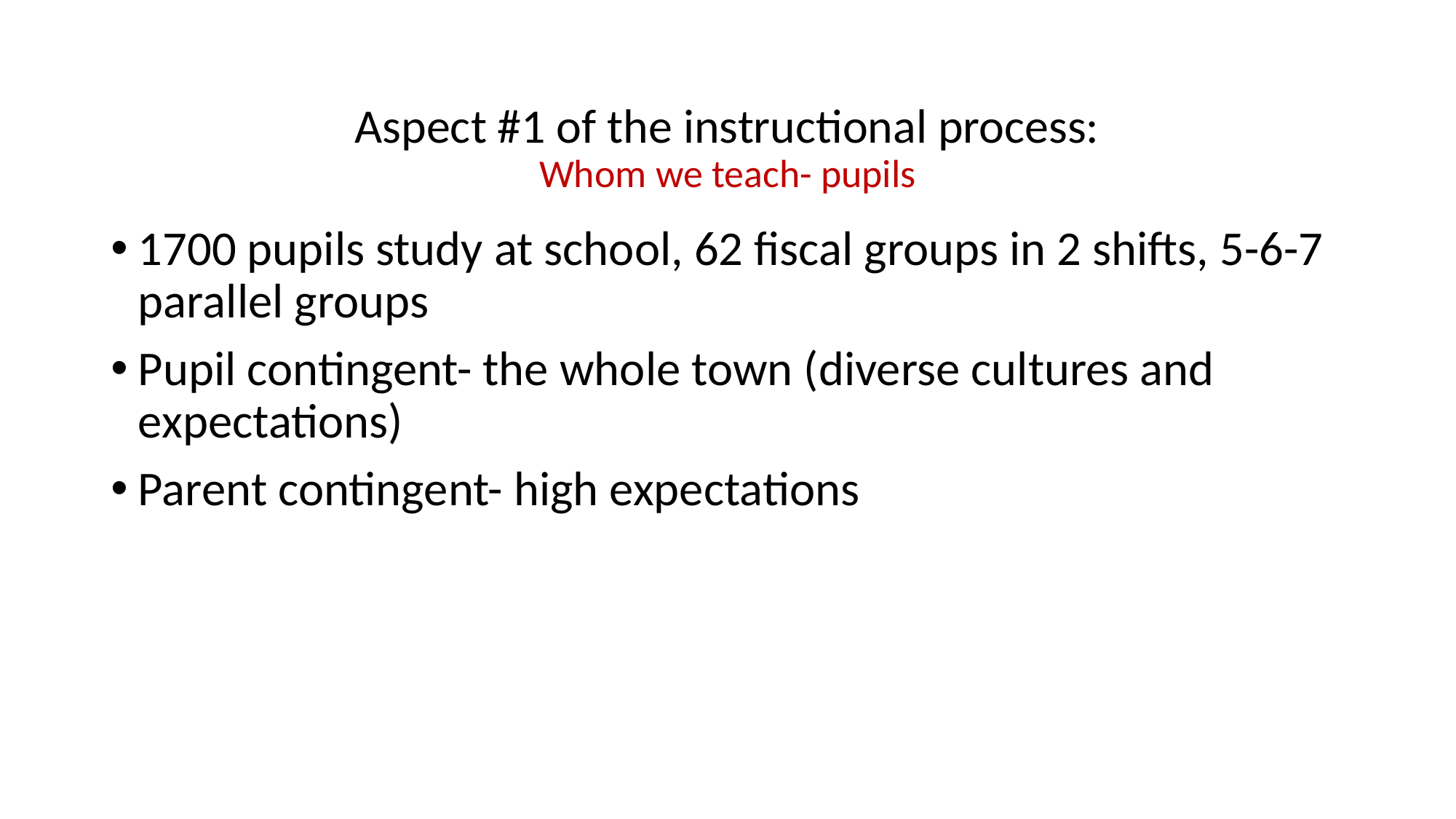

# Aspect #1 of the instructional process: Whom we teach- pupils
1700 pupils study at school, 62 fiscal groups in 2 shifts, 5-6-7 parallel groups
Pupil contingent- the whole town (diverse cultures and expectations)
Parent contingent- high expectations